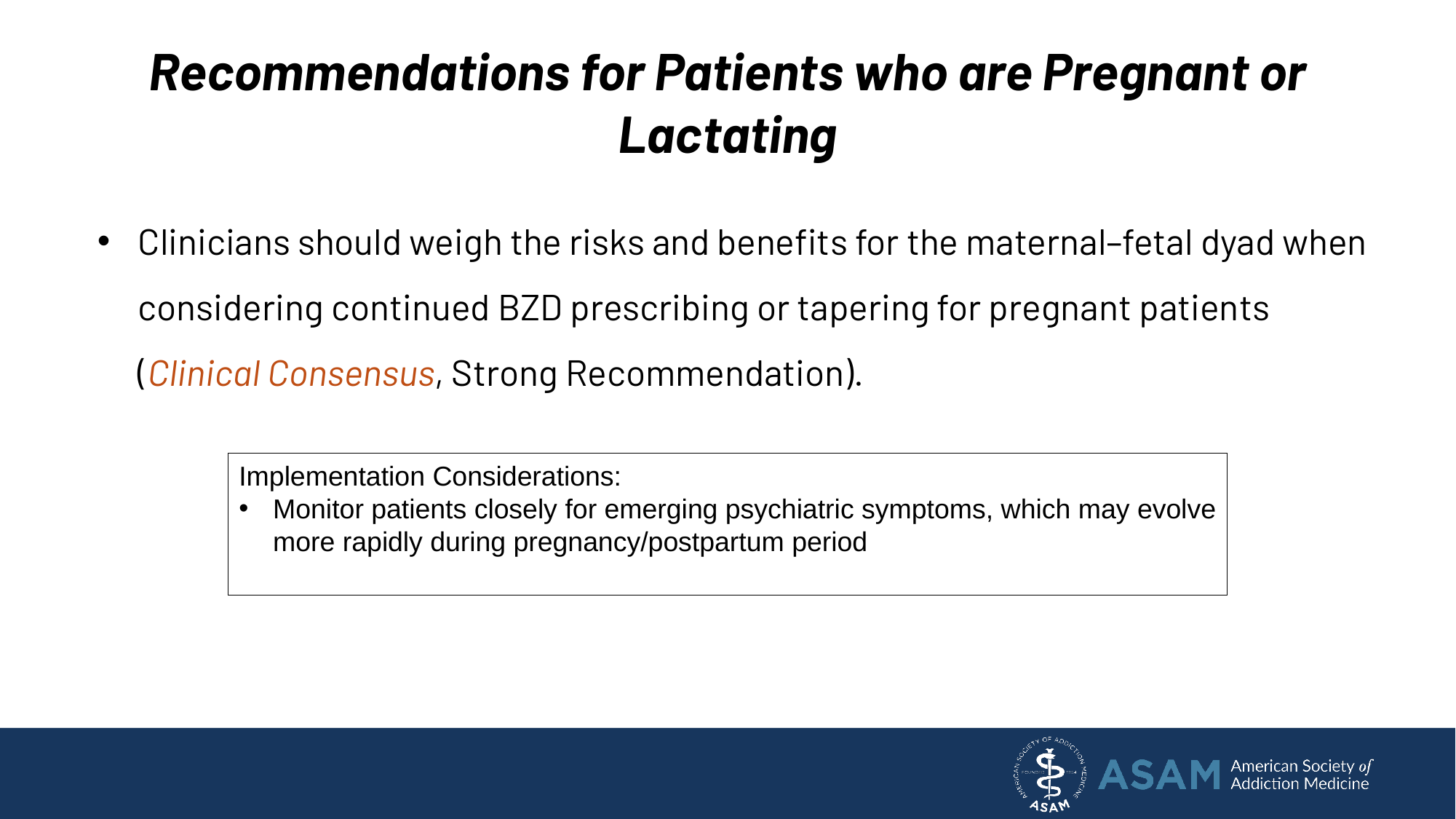

# Recommendations for Patients who are Pregnant or Lactating
Clinicians should weigh the risks and benefits for the maternal–fetal dyad when considering continued BZD prescribing or tapering for pregnant patients (Clinical Consensus, Strong Recommendation).
Implementation Considerations:
Monitor patients closely for emerging psychiatric symptoms, which may evolve more rapidly during pregnancy/postpartum period